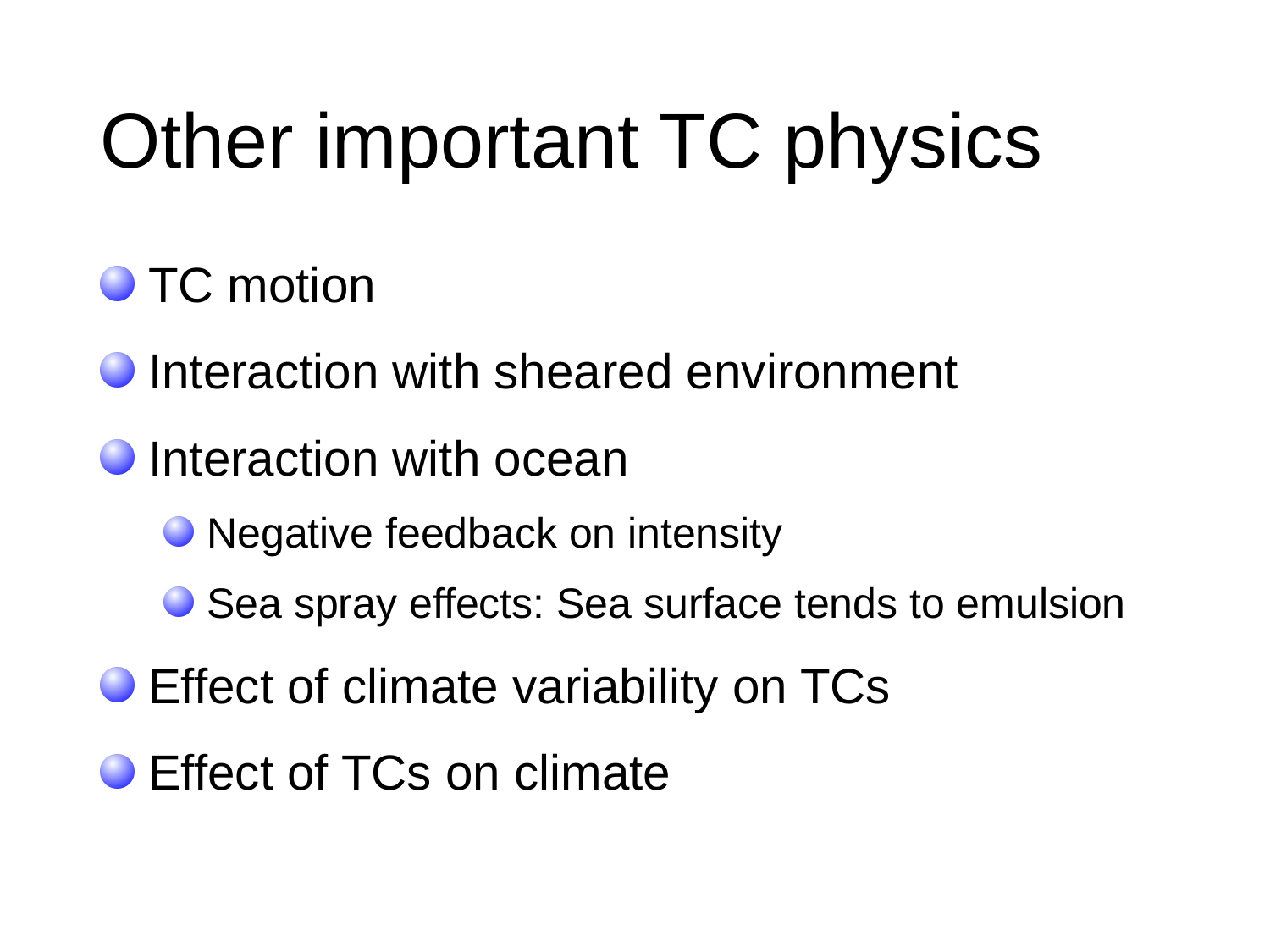

# Other important TC physics
 TC motion
 Interaction with sheared environment
 Interaction with ocean
 Negative feedback on intensity
 Sea spray effects: Sea surface tends to emulsion
 Effect of climate variability on TCs
 Effect of TCs on climate